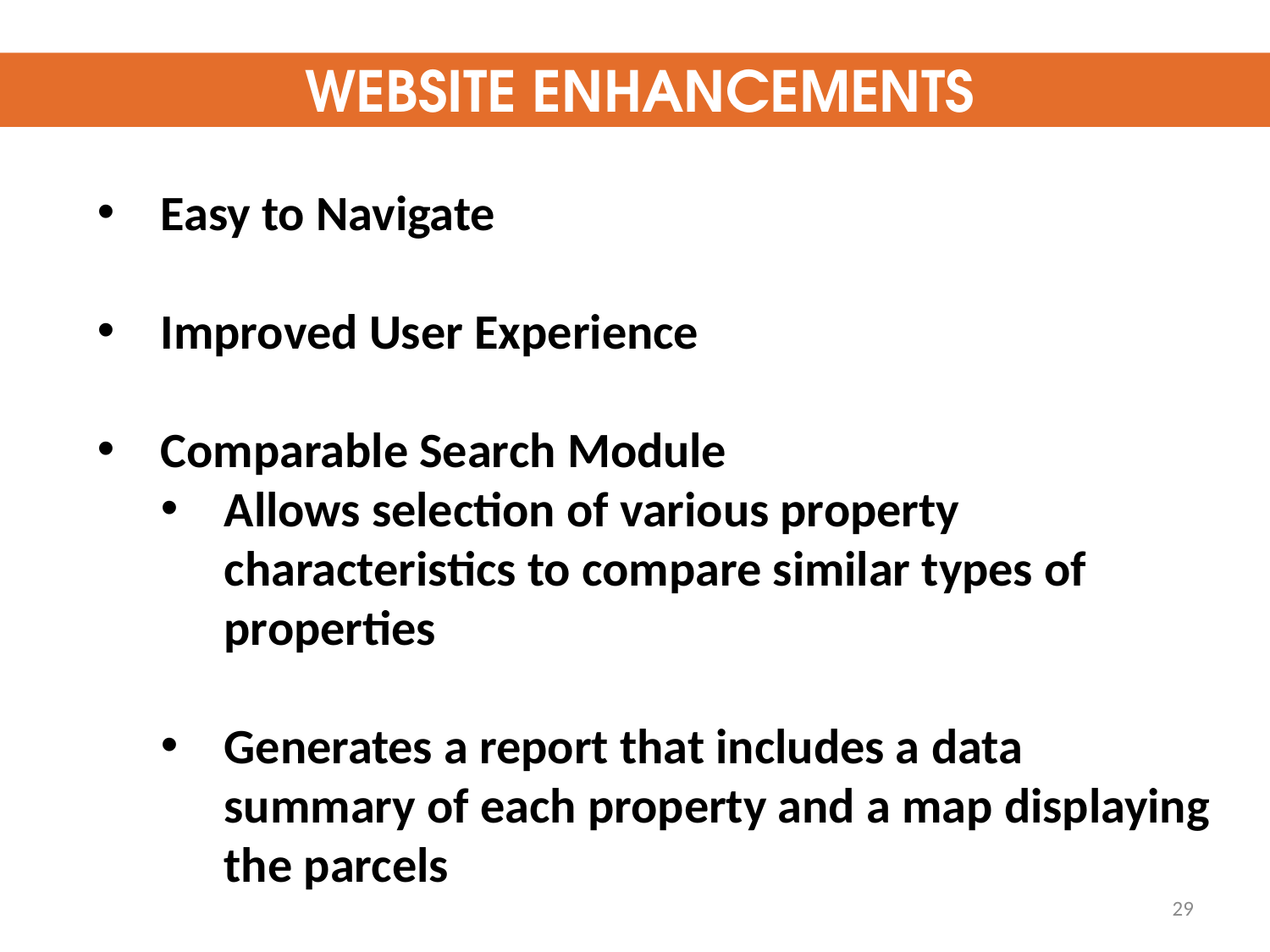

WEBSITE ENHANCEMENTS

Easy to Navigate

Improved User Experience

Comparable Search Module
Allows selection of various property characteristics to compare similar types of properties

Generates a report that includes a data summary of each property and a map displaying the parcels
29